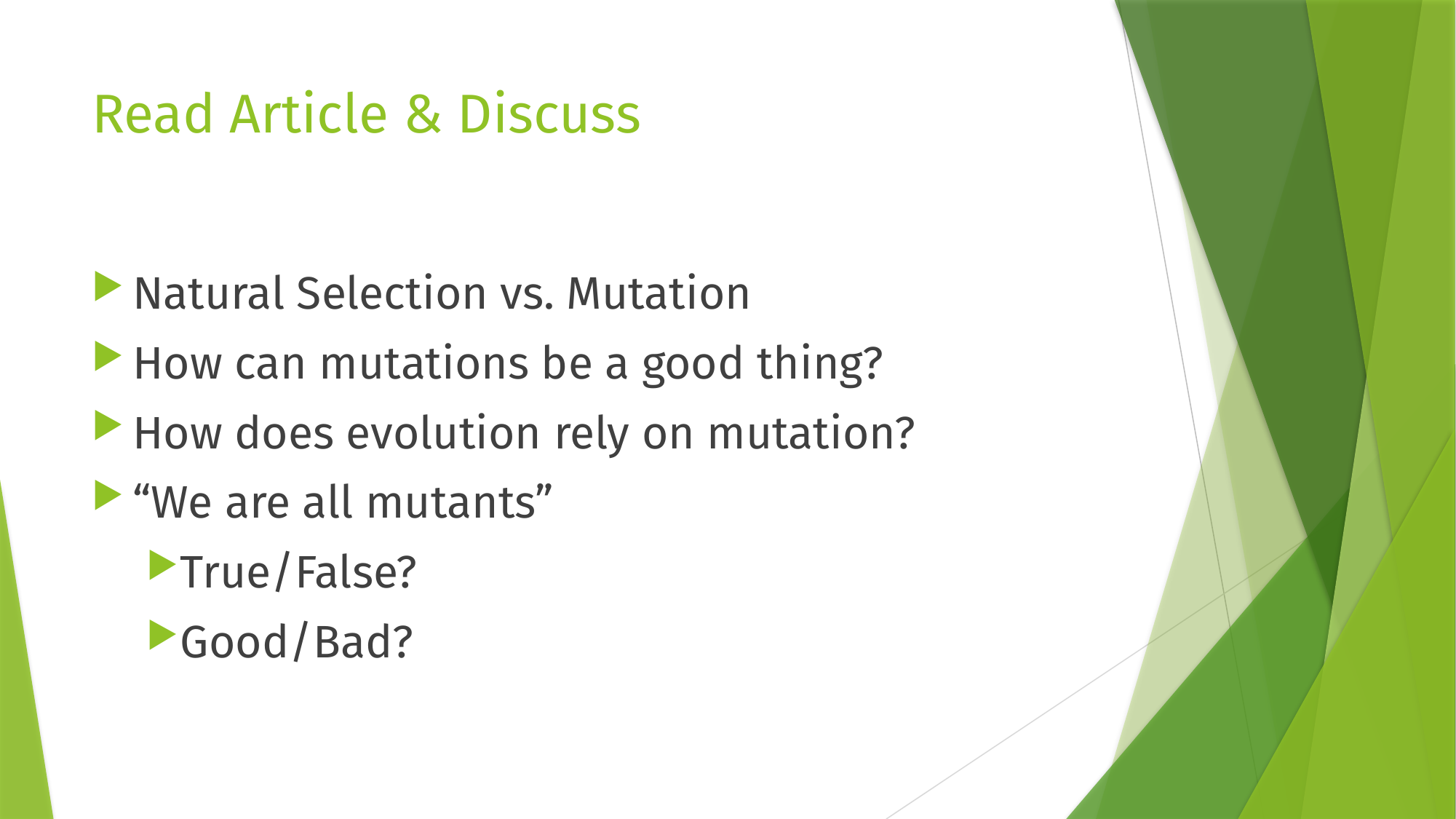

# Read Article & Discuss
Natural Selection vs. Mutation
How can mutations be a good thing?
How does evolution rely on mutation?
“We are all mutants”
True/False?
Good/Bad?